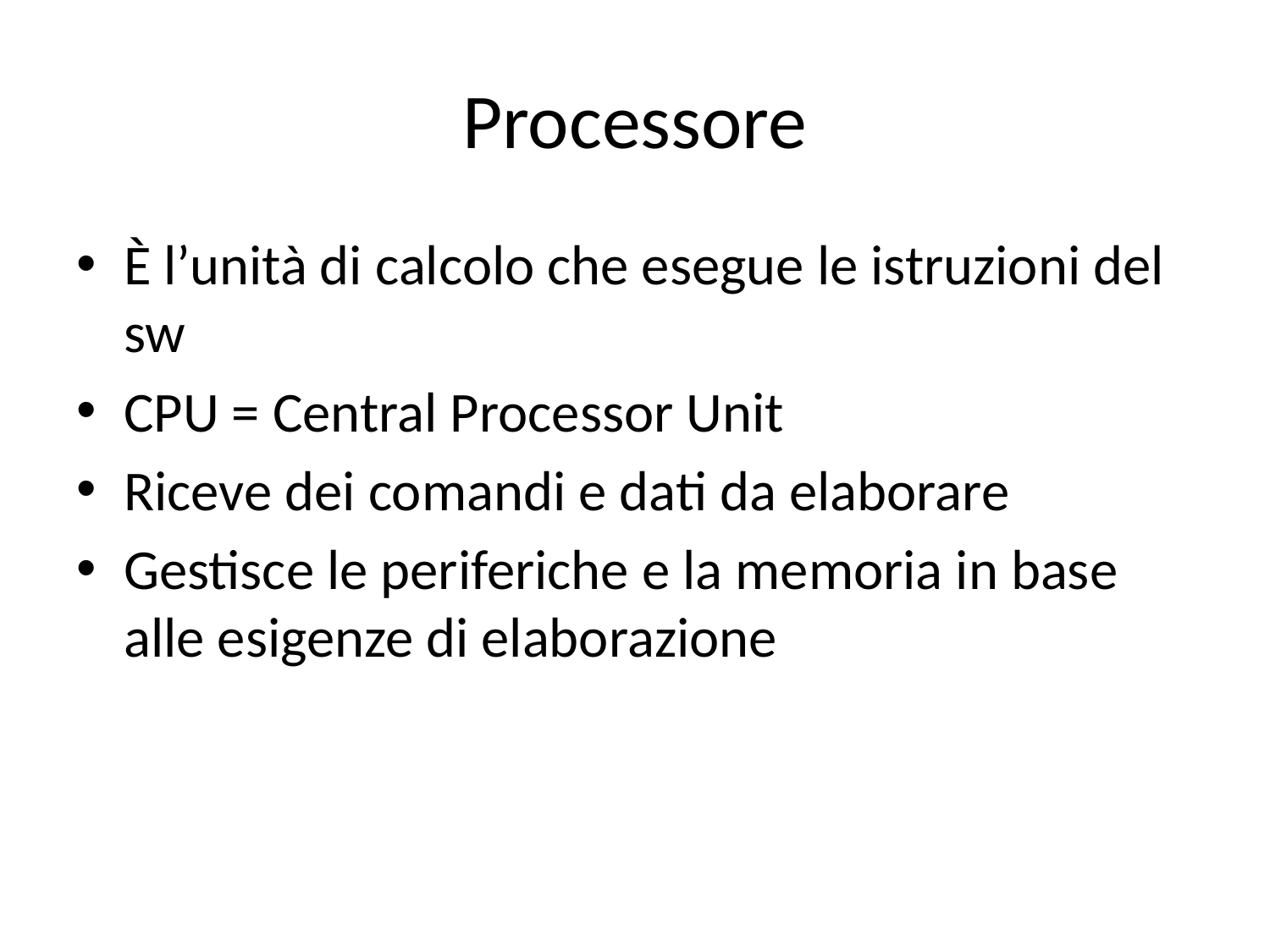

# Processore
È l’unità di calcolo che esegue le istruzioni del sw
CPU = Central Processor Unit
Riceve dei comandi e dati da elaborare
Gestisce le periferiche e la memoria in base alle esigenze di elaborazione